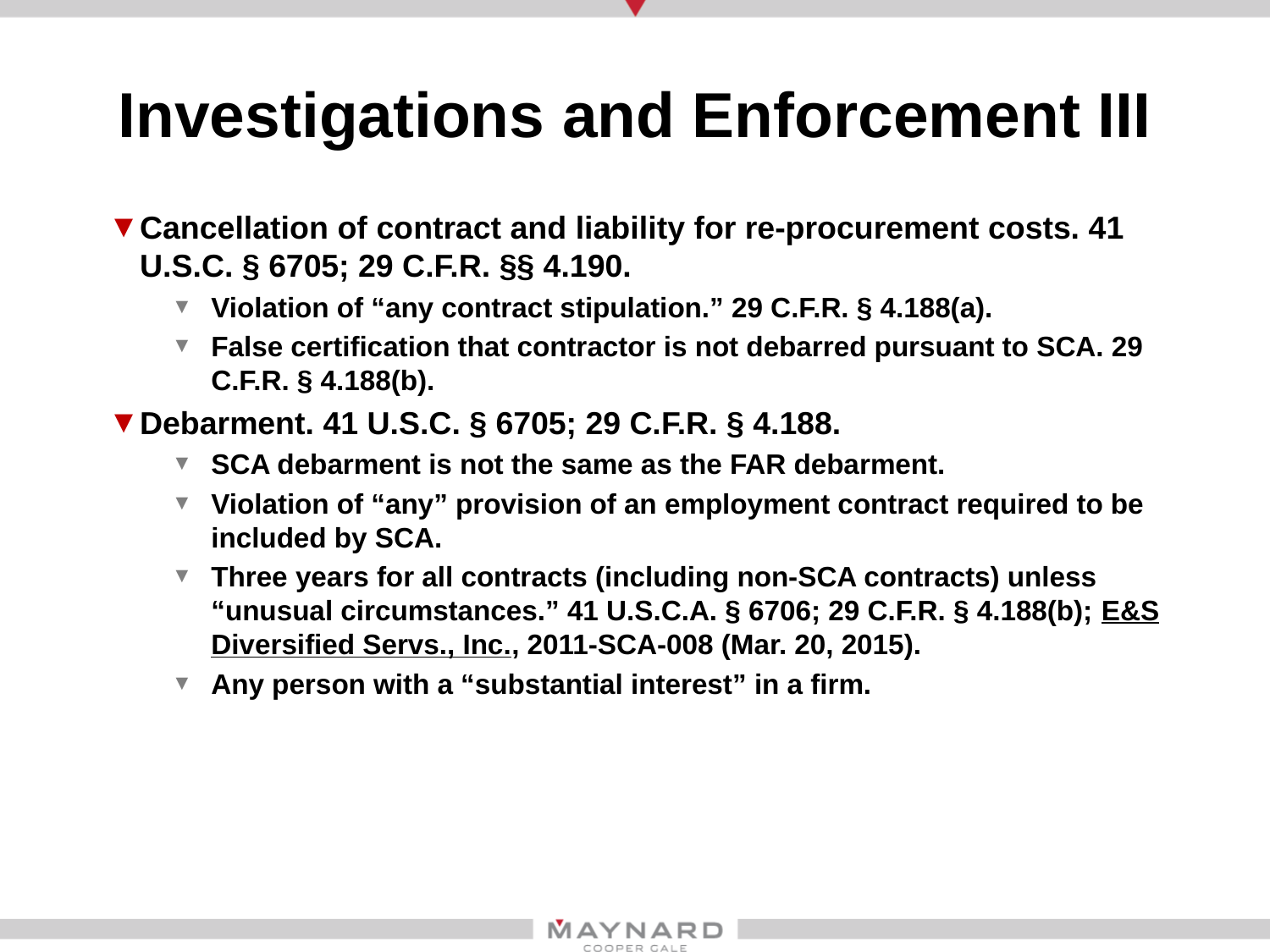

# Investigations and Enforcement III
Cancellation of contract and liability for re-procurement costs. 41 U.S.C. § 6705; 29 C.F.R. §§ 4.190.
Violation of “any contract stipulation.” 29 C.F.R. § 4.188(a).
False certification that contractor is not debarred pursuant to SCA. 29 C.F.R. § 4.188(b).
Debarment. 41 U.S.C. § 6705; 29 C.F.R. § 4.188.
SCA debarment is not the same as the FAR debarment.
Violation of “any” provision of an employment contract required to be included by SCA.
Three years for all contracts (including non-SCA contracts) unless “unusual circumstances.” 41 U.S.C.A. § 6706; 29 C.F.R. § 4.188(b); E&S Diversified Servs., Inc., 2011-SCA-008 (Mar. 20, 2015).
Any person with a “substantial interest” in a firm.